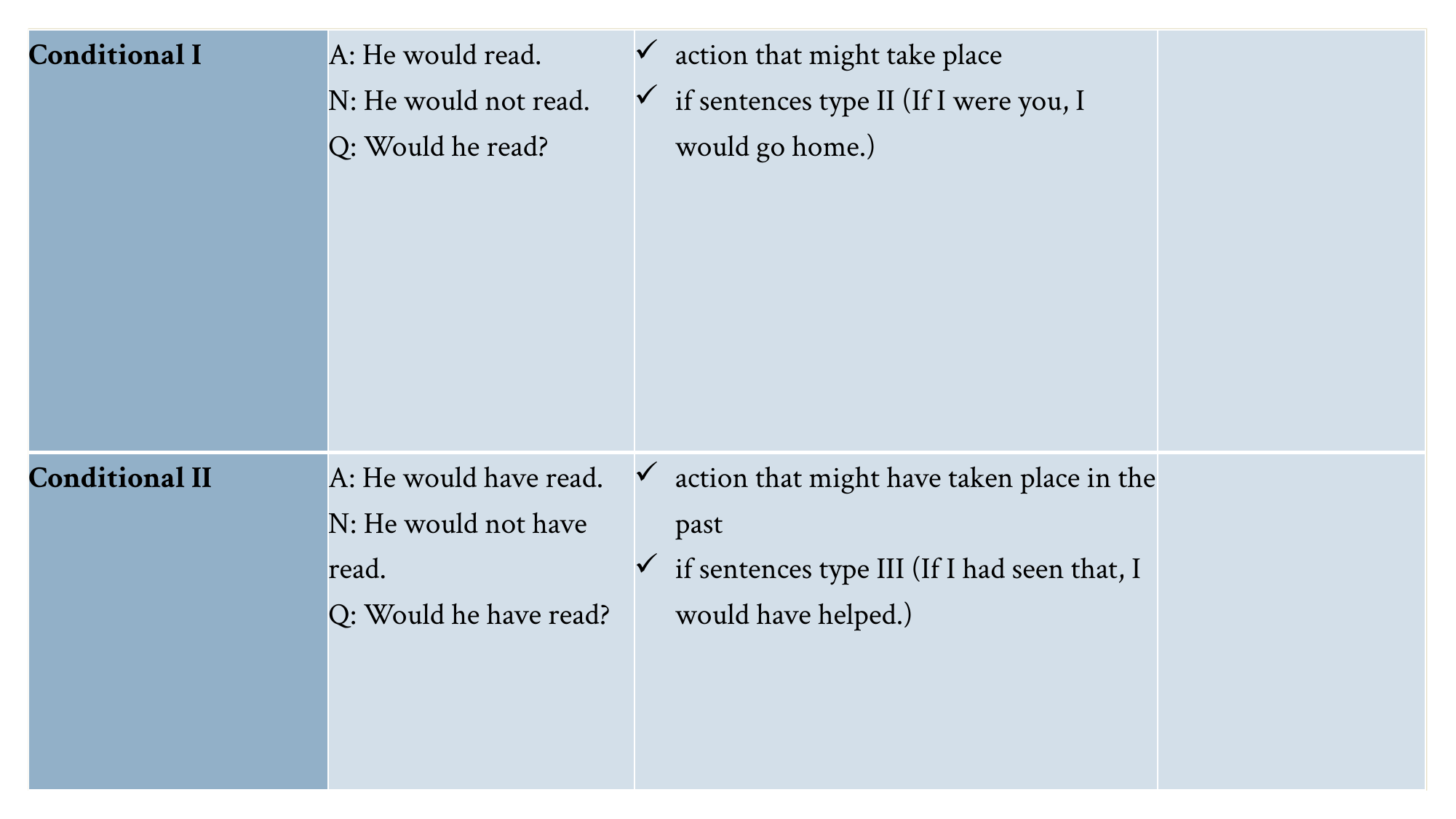

| Conditional I | A: He would read. N: He would not read. Q: Would he read? | action that might take place if sentences type II (If I were you, I would go home.) |  |
| --- | --- | --- | --- |
| Conditional II | A: He would have read. N: He would not have read. Q: Would he have read? | action that might have taken place in the past if sentences type III (If I had seen that, I would have helped.) |  |